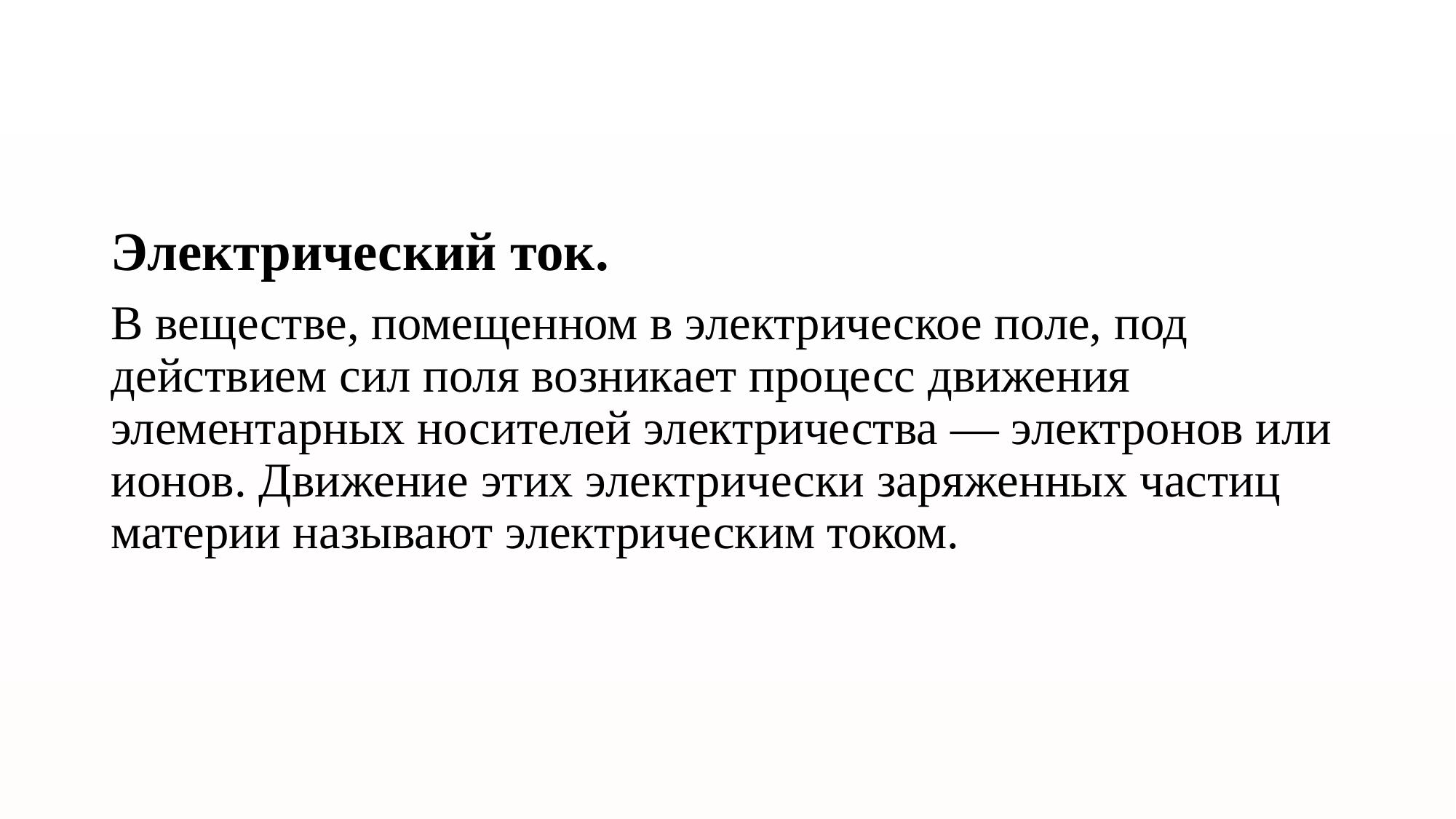

Электрический ток.
В веществе, помещенном в электрическое поле, под действием сил поля возникает процесс движения элементарных носителей электричества — электронов или ионов. Движение этих электрически заряженных частиц материи называют электрическим током.